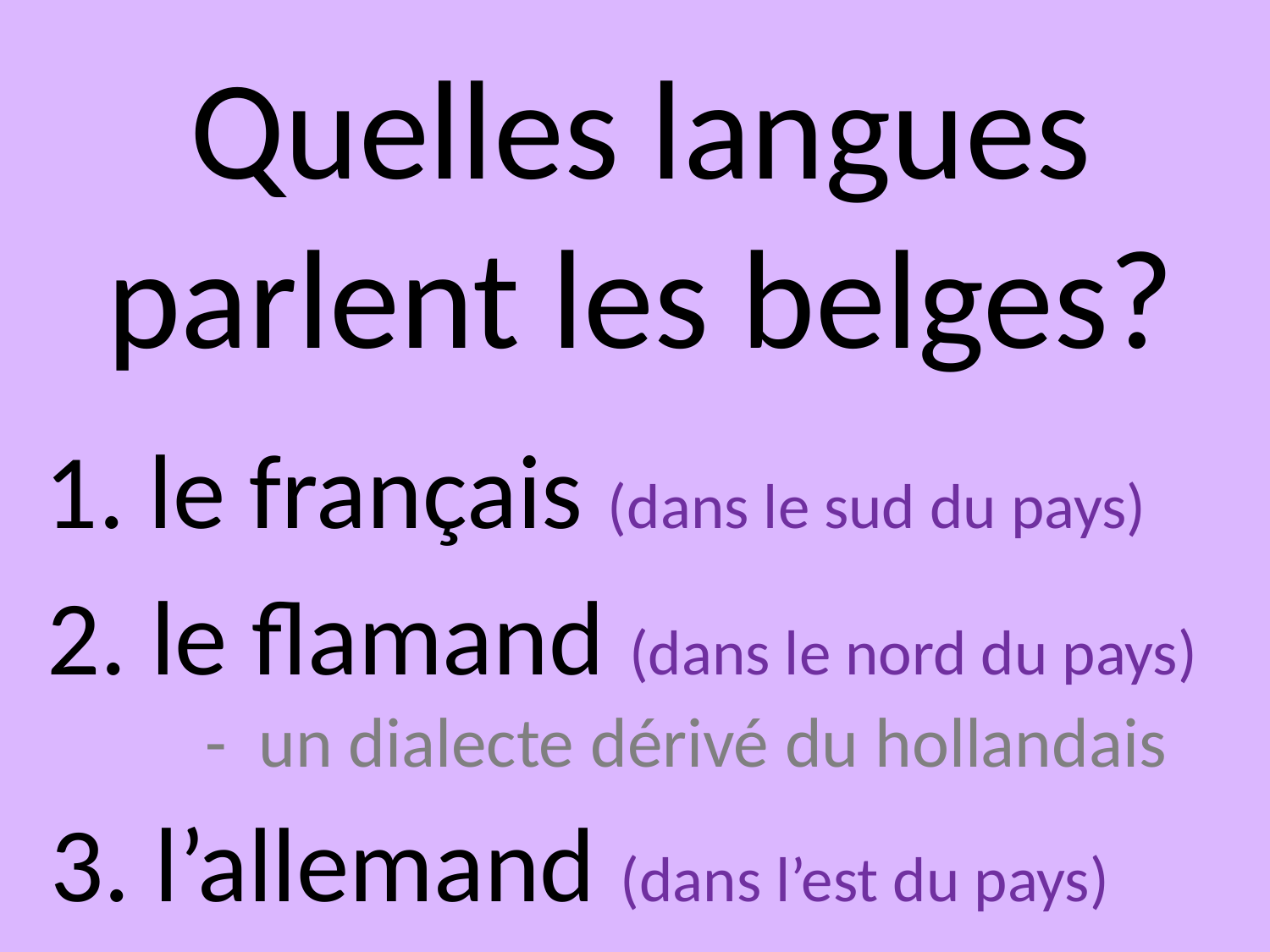

Quelles langues parlent les belges?
1. le français (dans le sud du pays)
2. le flamand (dans le nord du pays)
	  -  un dialecte dérivé du hollandais
3. l’allemand (dans l’est du pays)